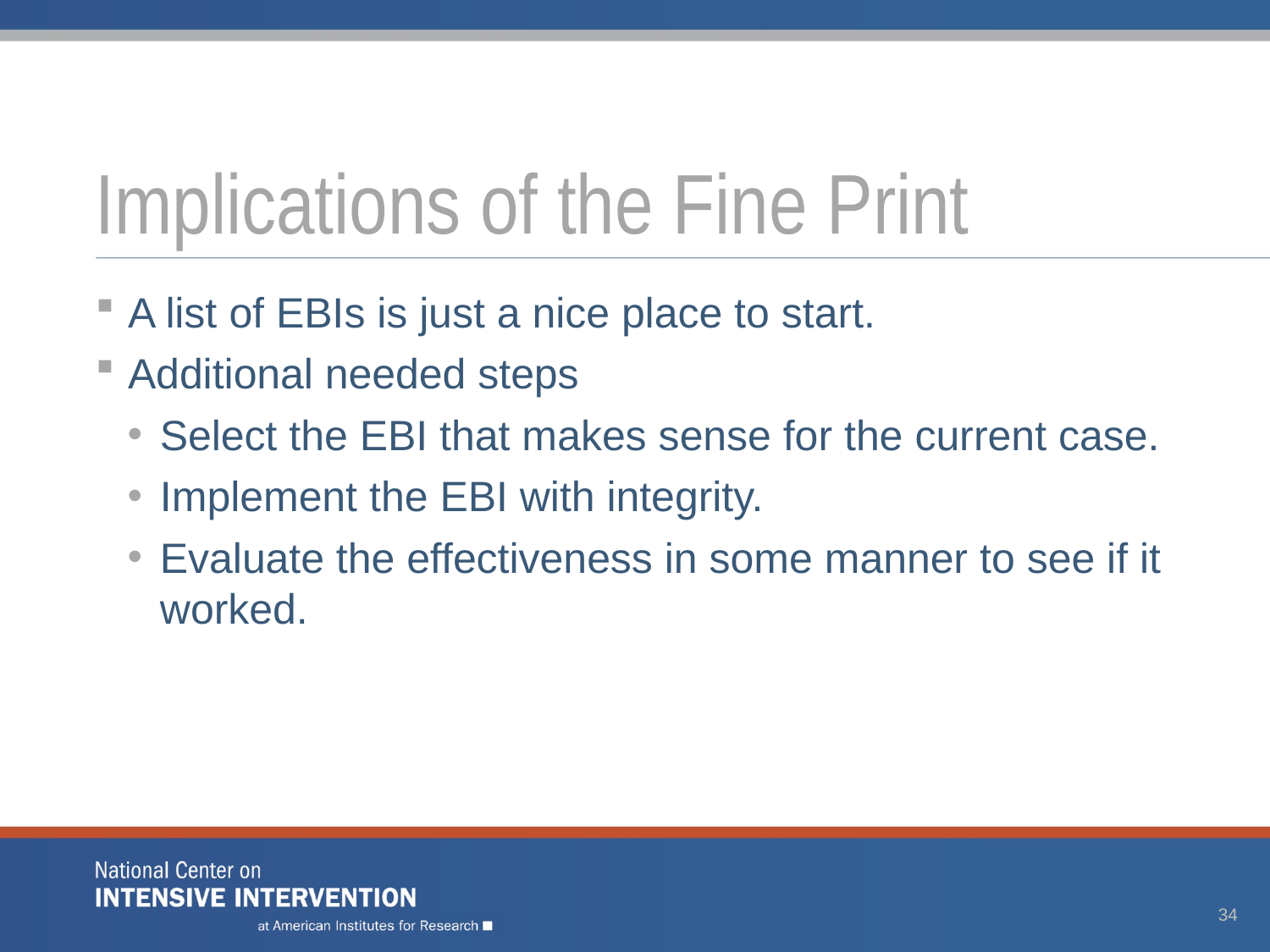

# Implications of the Fine Print
A list of EBIs is just a nice place to start.
Additional needed steps
Select the EBI that makes sense for the current case.
Implement the EBI with integrity.
Evaluate the effectiveness in some manner to see if it worked.
34